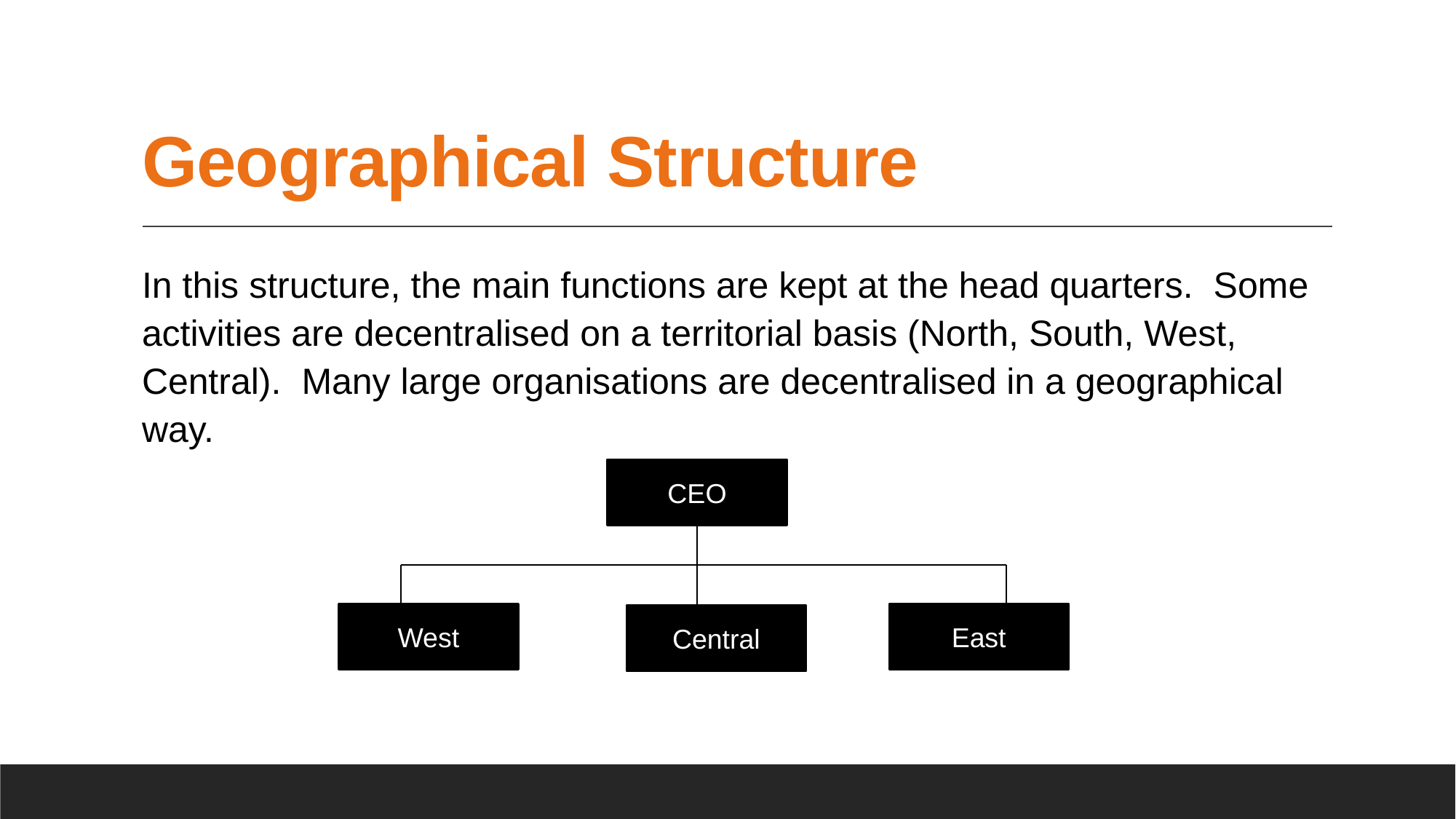

# Geographical Structure
In this structure, the main functions are kept at the head quarters.  Some activities are decentralised on a territorial basis (North, South, West, Central).  Many large organisations are decentralised in a geographical way.

CEO
East
West
Central